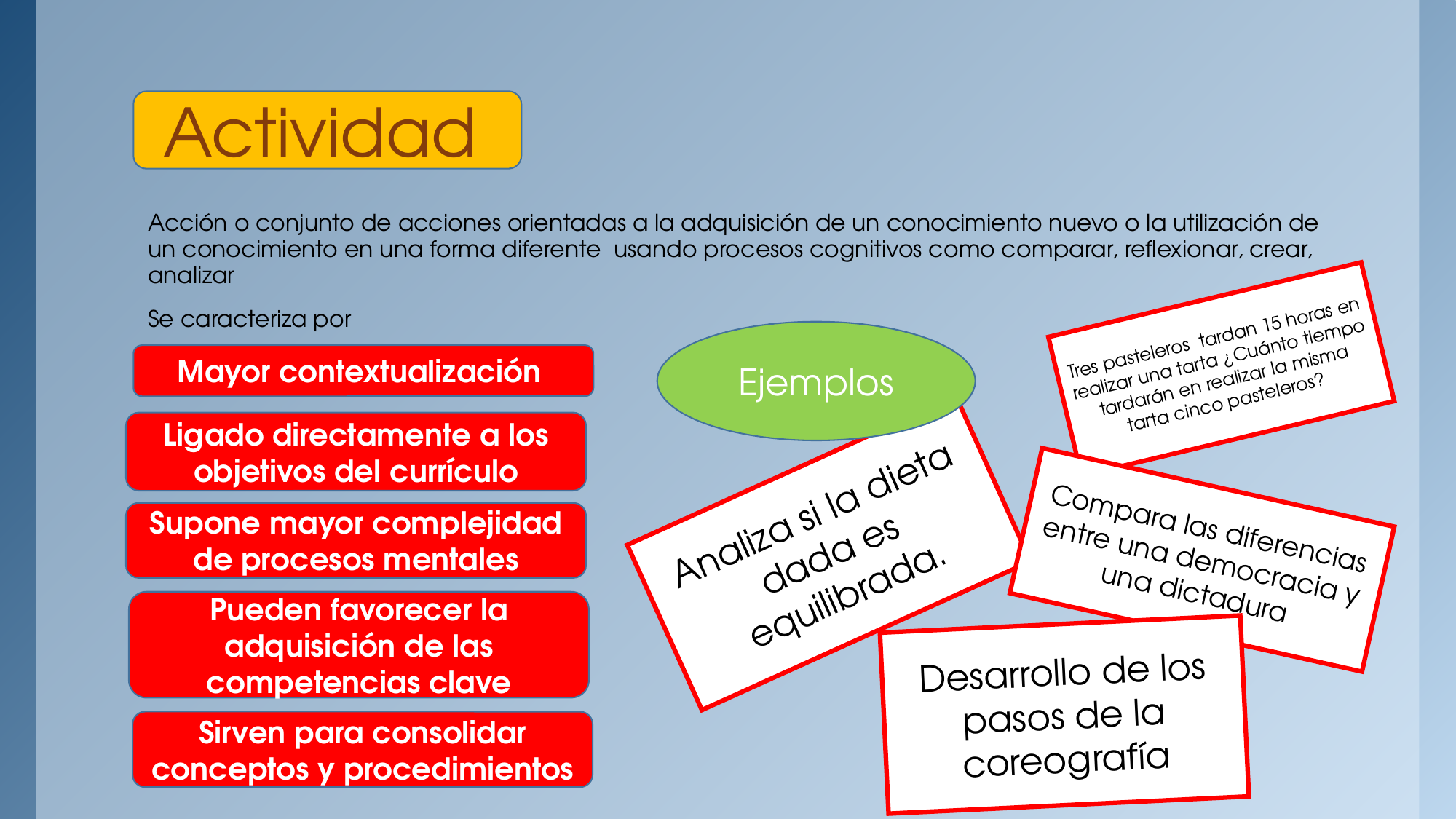

# Actividad

Acción o conjunto de acciones orientadas a la adquisición de un conocimiento nuevo o la utilización de un conocimiento en una forma diferente  usando procesos cognitivos como comparar, reflexionar, crear, analizar
Se caracteriza por
Tres pasteleros  tardan 15 horas en realizar una tarta ¿Cuánto tiempo tardarán en realizar la misma tarta cinco pasteleros?
Ejemplos
Mayor contextualización
Ligado directamente a los objetivos del currículo
Analiza si la dieta dada es equilibrada.
Compara las diferencias entre una democracia y una dictadura
Supone mayor complejidad de procesos mentales
Pueden favorecer la adquisición de las competencias clave
Desarrollo de los pasos de la coreografía
Sirven para consolidar conceptos y procedimientos